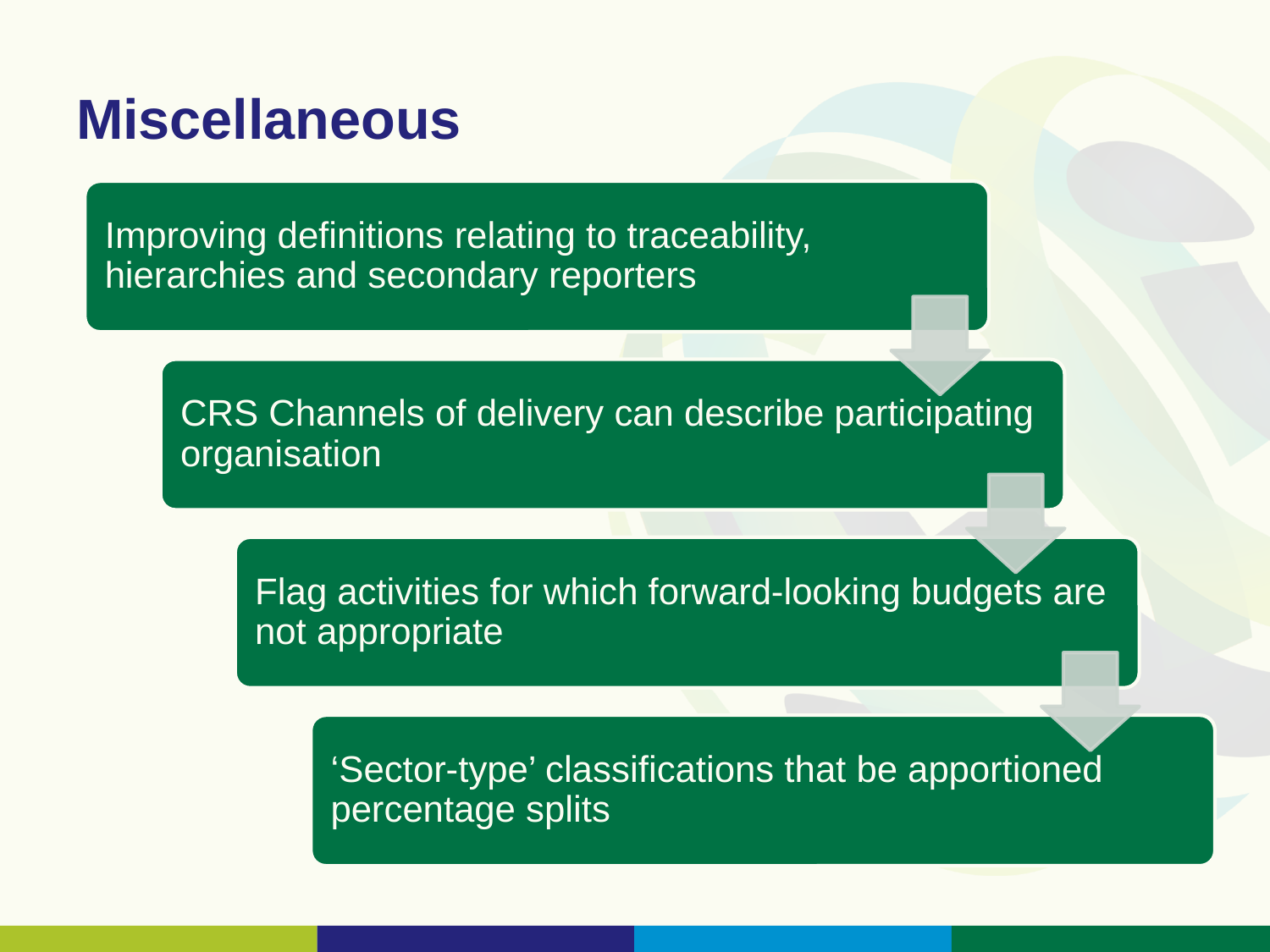

# Miscellaneous
Improving definitions relating to traceability, hierarchies and secondary reporters
CRS Channels of delivery can describe participating organisation
Flag activities for which forward-looking budgets are not appropriate
‘Sector-type’ classifications that be apportioned percentage splits